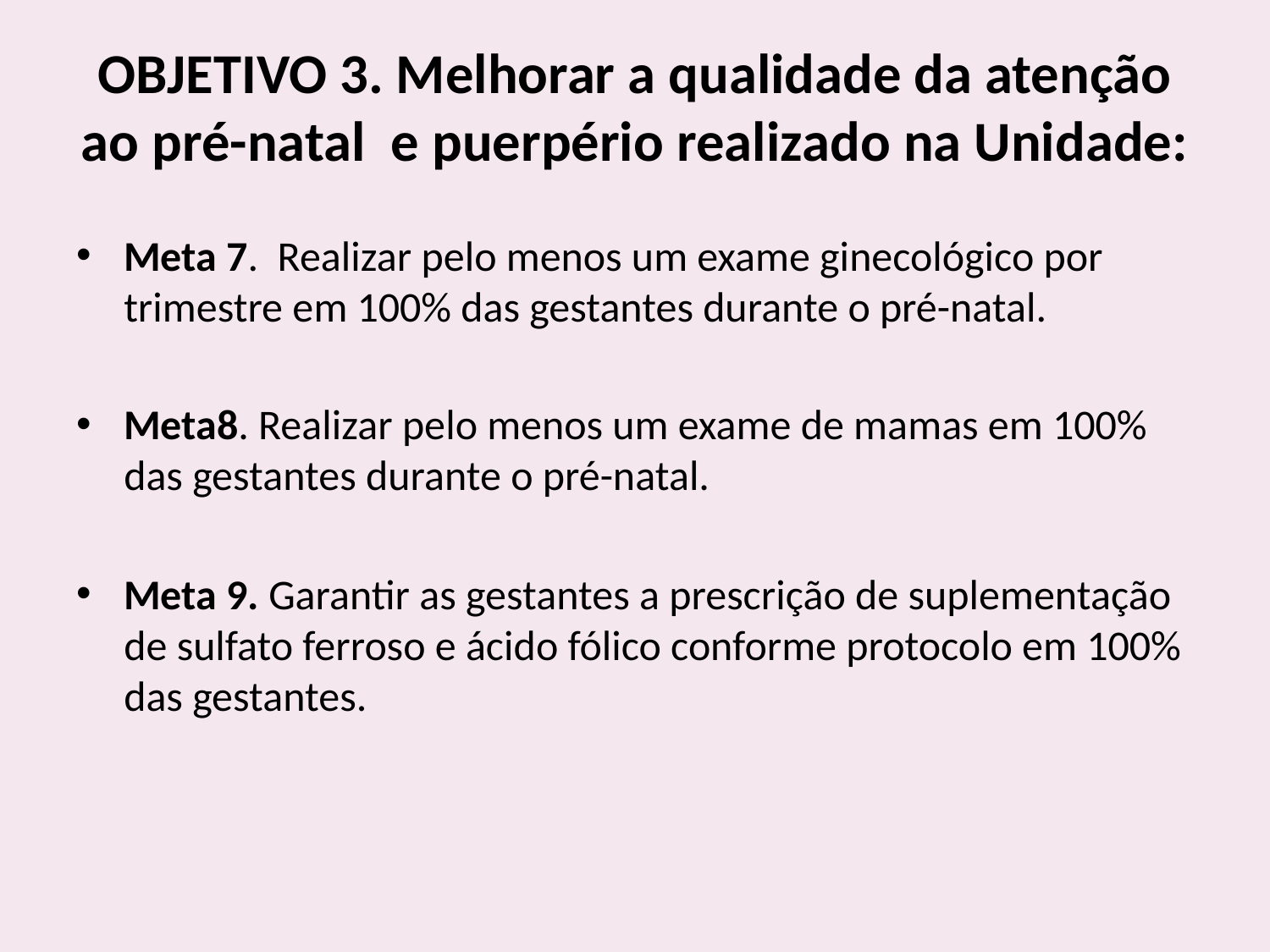

# OBJETIVO 3. Melhorar a qualidade da atenção ao pré-natal  e puerpério realizado na Unidade:
Meta 7.  Realizar pelo menos um exame ginecológico por trimestre em 100% das gestantes durante o pré-natal.

Meta8. Realizar pelo menos um exame de mamas em 100% das gestantes durante o pré-natal.

Meta 9. Garantir as gestantes a prescrição de suplementação de sulfato ferroso e ácido fólico conforme protocolo em 100% das gestantes.